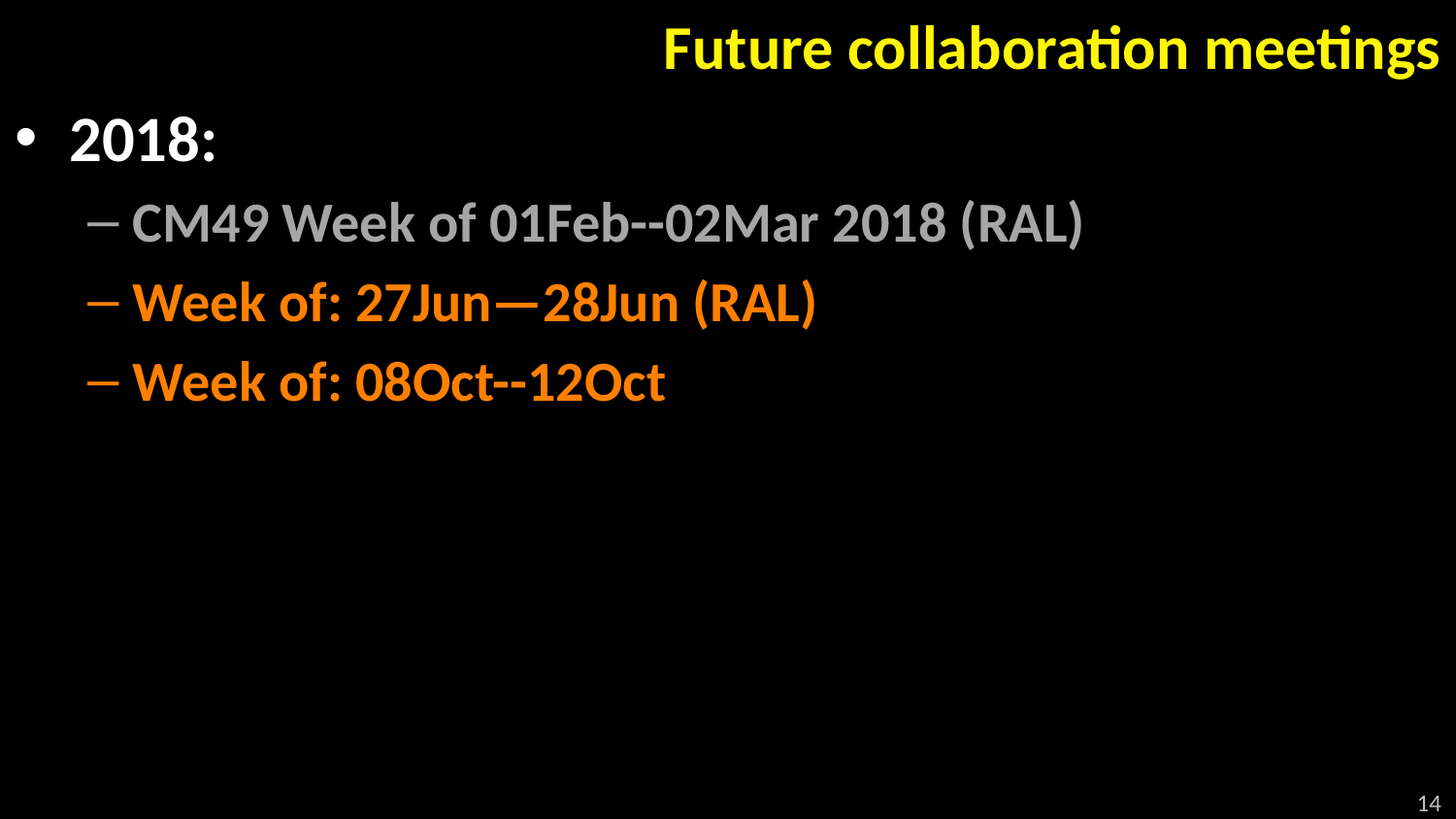

# Future collaboration meetings
2018:
CM49 Week of 01Feb--02Mar 2018 (RAL)
Week of: 27Jun—28Jun (RAL)
Week of: 08Oct--12Oct
14